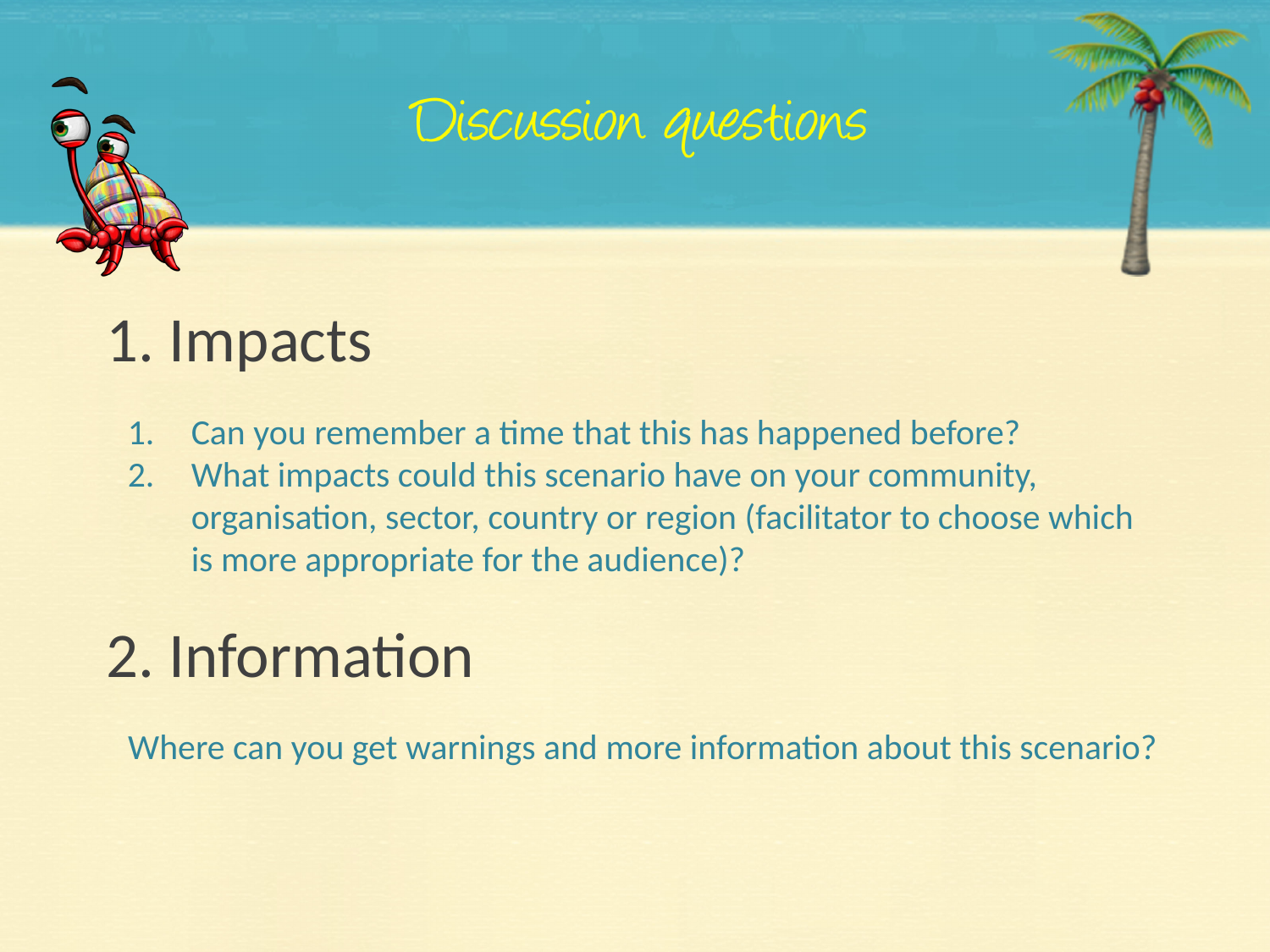

1. Impacts
Can you remember a time that this has happened before?
What impacts could this scenario have on your community, organisation, sector, country or region (facilitator to choose which is more appropriate for the audience)?

2. Information
Where can you get warnings and more information about this scenario?